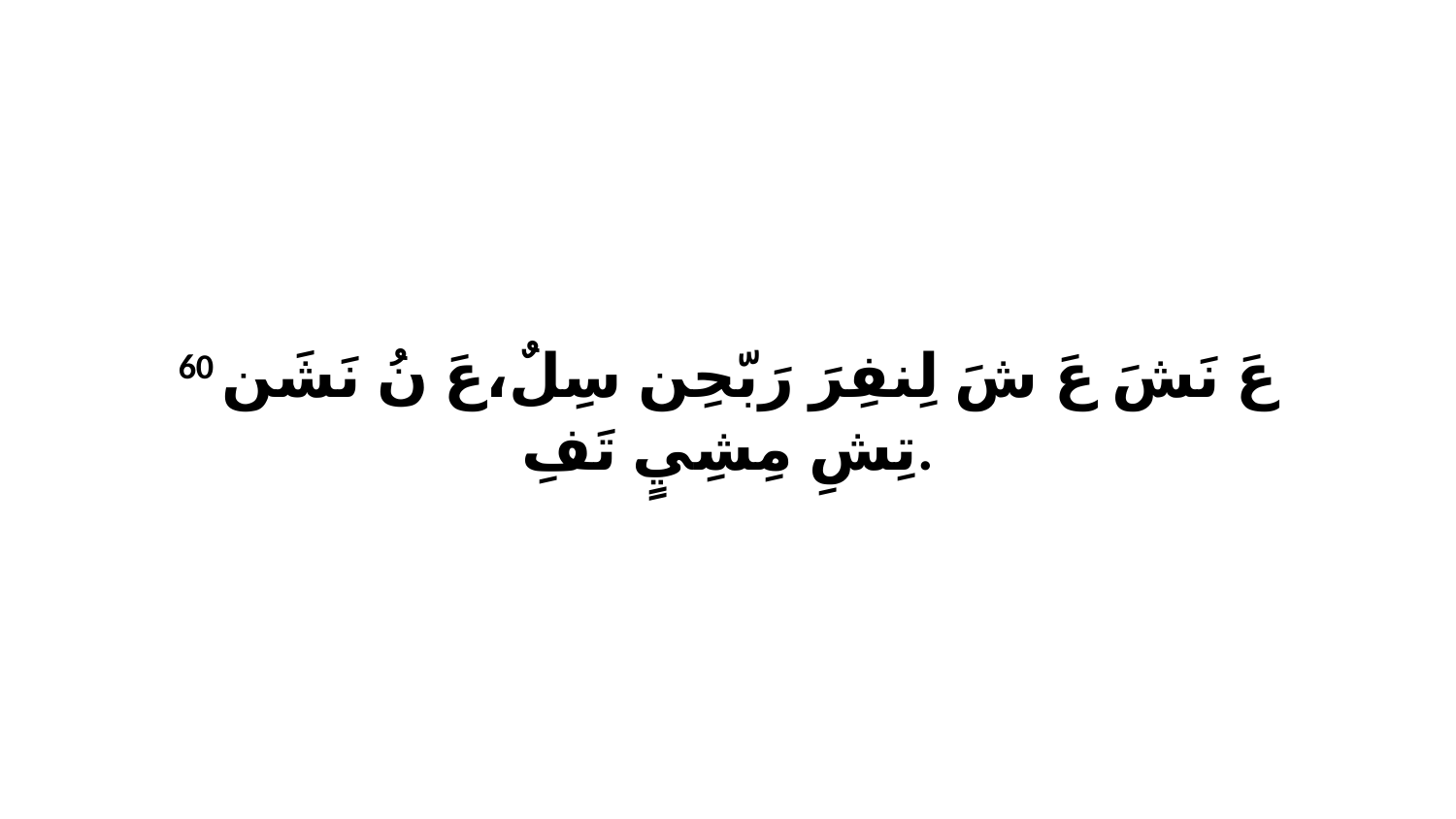

60 عَ نَشَ عَ شَ لِنفِرَ رَبّحِن سِلٌ،عَ نُ نَشَن تِشِ مِشِيٍ تَفِ.